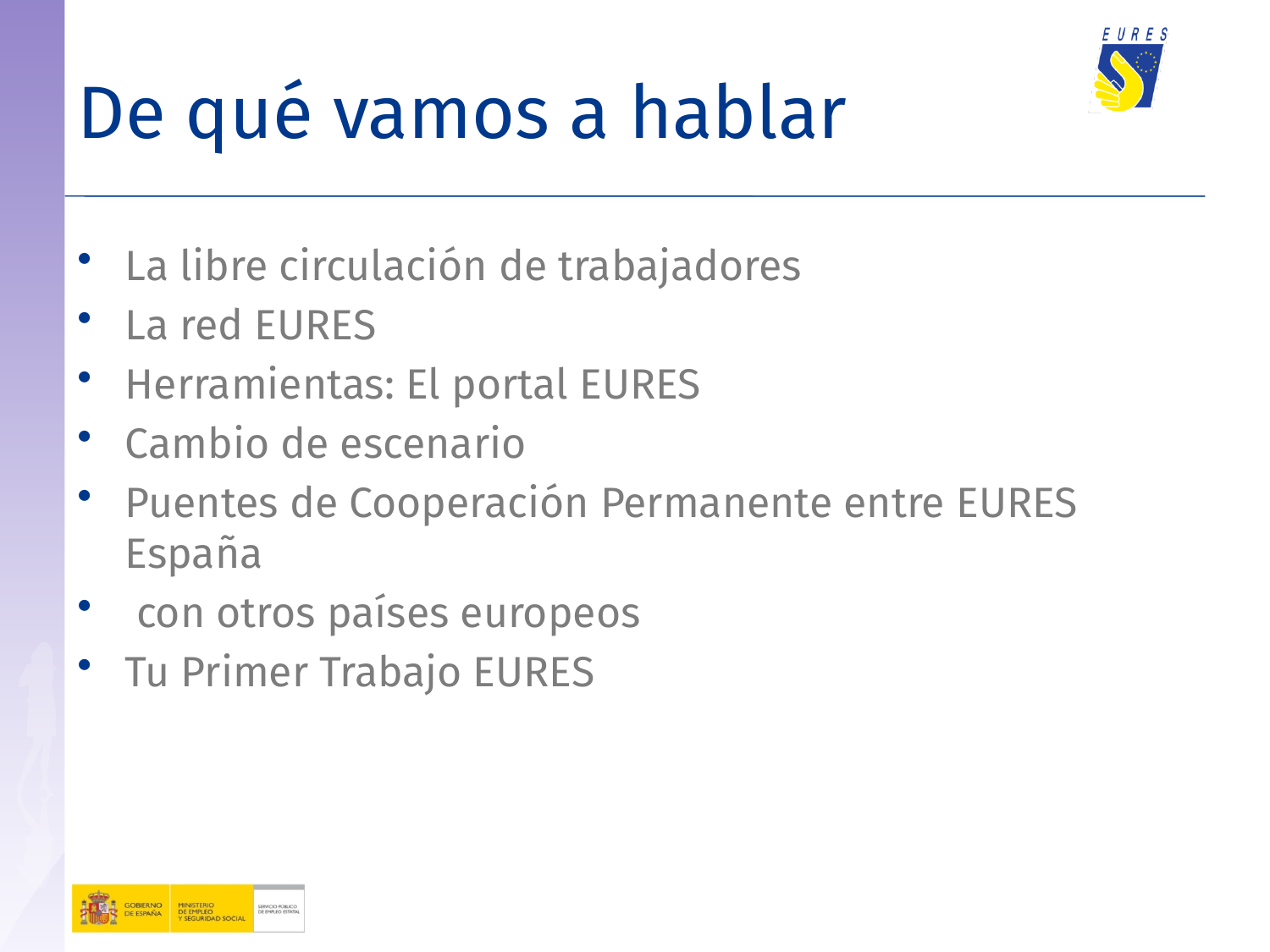

# De qué vamos a hablar
La libre circulación de trabajadores
La red EURES
Herramientas: El portal EURES
Cambio de escenario
Puentes de Cooperación Permanente entre EURES España
 con otros países europeos
Tu Primer Trabajo EURES